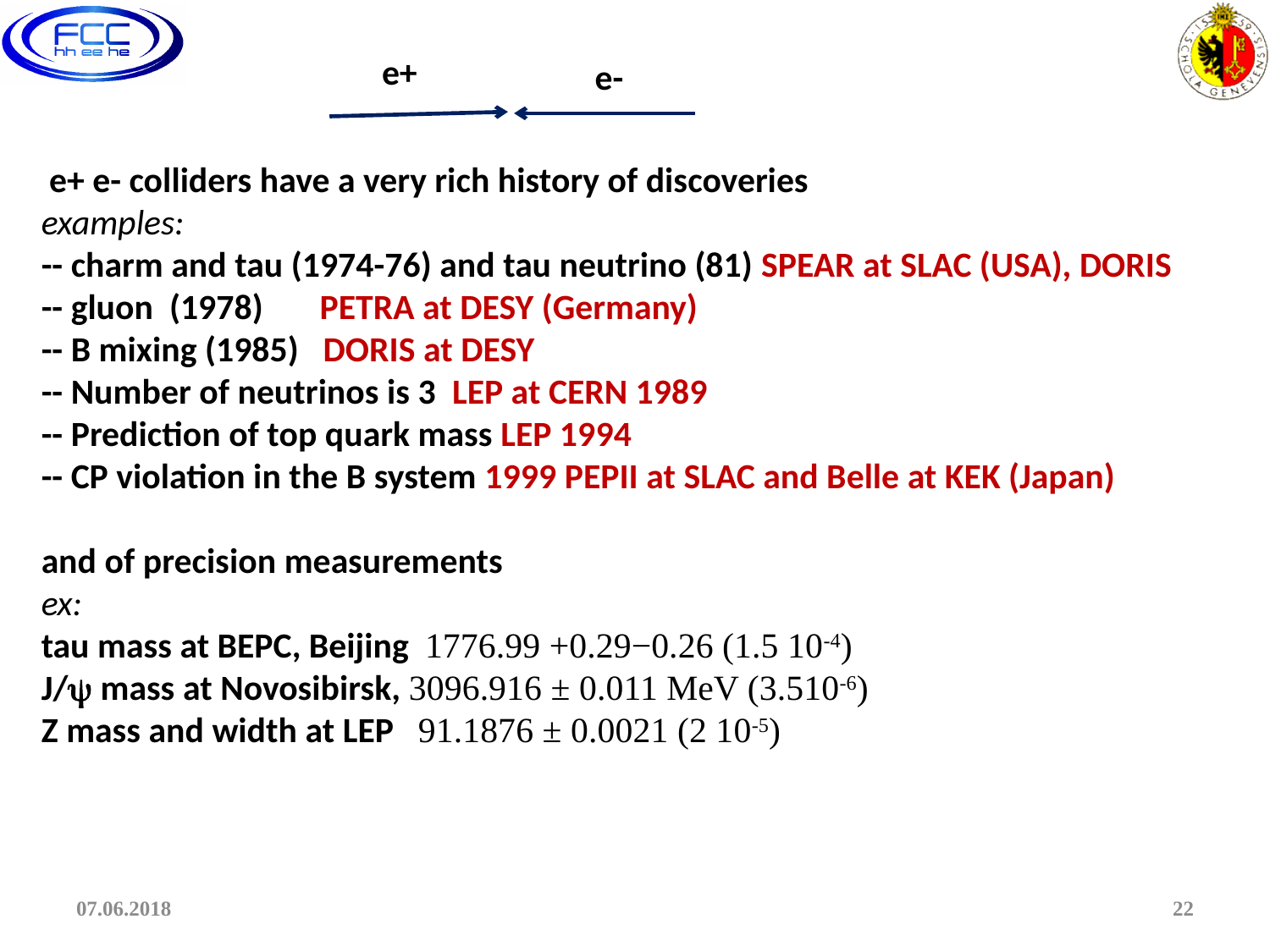

e+
e-
 e+ e- colliders have a very rich history of discoveries
examples:
-- charm and tau (1974-76) and tau neutrino (81) SPEAR at SLAC (USA), DORIS
-- gluon  (1978)       PETRA at DESY (Germany)
-- B mixing (1985)   DORIS at DESY
-- Number of neutrinos is 3  LEP at CERN 1989
-- Prediction of top quark mass LEP 1994
-- CP violation in the B system 1999 PEPII at SLAC and Belle at KEK (Japan)

and of precision measurements
ex:
tau mass at BEPC, Beijing  1776.99 +0.29−0.26 (1.5 10-4)
J/ψ mass at Novosibirsk, 3096.916 ± 0.011 MeV (3.510-6)
Z mass and width at LEP   91.1876 ± 0.0021 (2 10-5)

07.06.2018
22